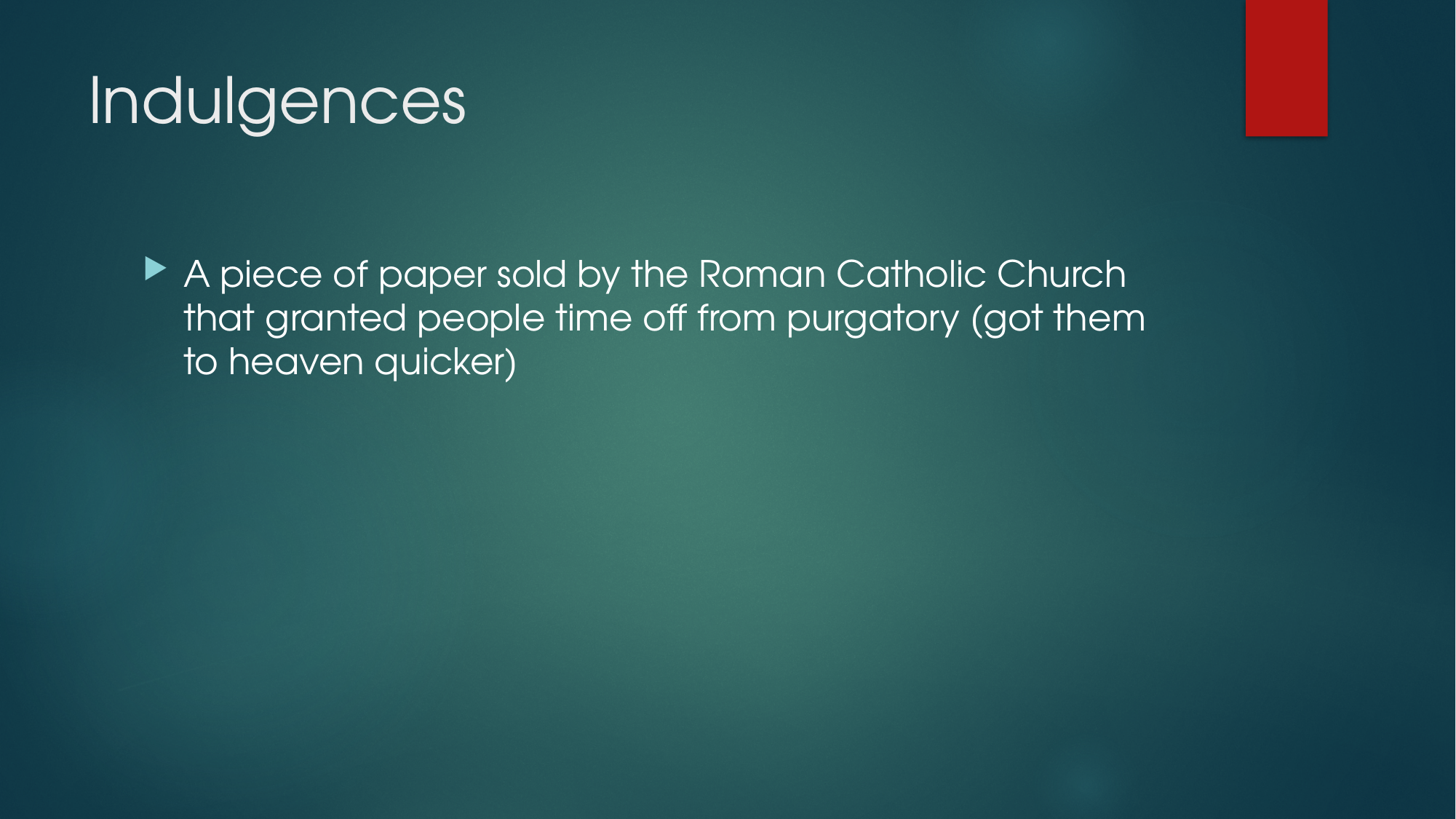

# Indulgences
A piece of paper sold by the Roman Catholic Church that granted people time off from purgatory (got them to heaven quicker)